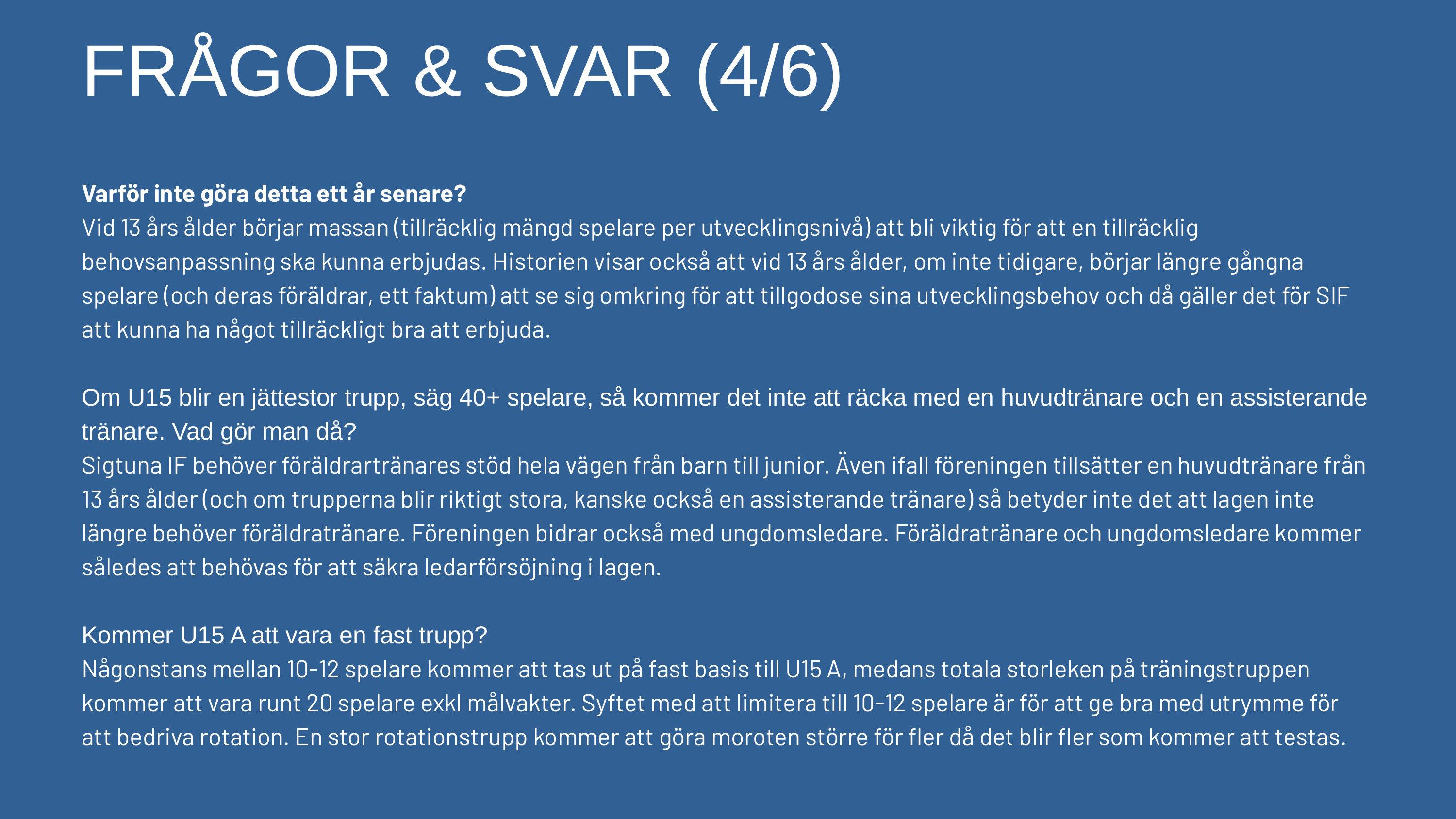

FRÅGOR & SVAR (4/6)
Varför inte göra detta ett år senare?
Vid 13 års ålder börjar massan (tillräcklig mängd spelare per utvecklingsnivå) att bli viktig för att en tillräcklig behovsanpassning ska kunna erbjudas. Historien visar också att vid 13 års ålder, om inte tidigare, börjar längre gångna spelare (och deras föräldrar, ett faktum) att se sig omkring för att tillgodose sina utvecklingsbehov och då gäller det för SIF att kunna ha något tillräckligt bra att erbjuda.

Om U15 blir en jättestor trupp, säg 40+ spelare, så kommer det inte att räcka med en huvudtränare och en assisterande tränare. Vad gör man då?
Sigtuna IF behöver föräldrartränares stöd hela vägen från barn till junior. Även ifall föreningen tillsätter en huvudtränare från 13 års ålder (och om trupperna blir riktigt stora, kanske också en assisterande tränare) så betyder inte det att lagen inte längre behöver föräldratränare. Föreningen bidrar också med ungdomsledare. Föräldratränare och ungdomsledare kommer således att behövas för att säkra ledarförsöjning i lagen.

Kommer U15 A att vara en fast trupp?
Någonstans mellan 10-12 spelare kommer att tas ut på fast basis till U15 A, medans totala storleken på träningstruppen kommer att vara runt 20 spelare exkl målvakter. Syftet med att limitera till 10-12 spelare är för att ge bra med utrymme för att bedriva rotation. En stor rotationstrupp kommer att göra moroten större för fler då det blir fler som kommer att testas.